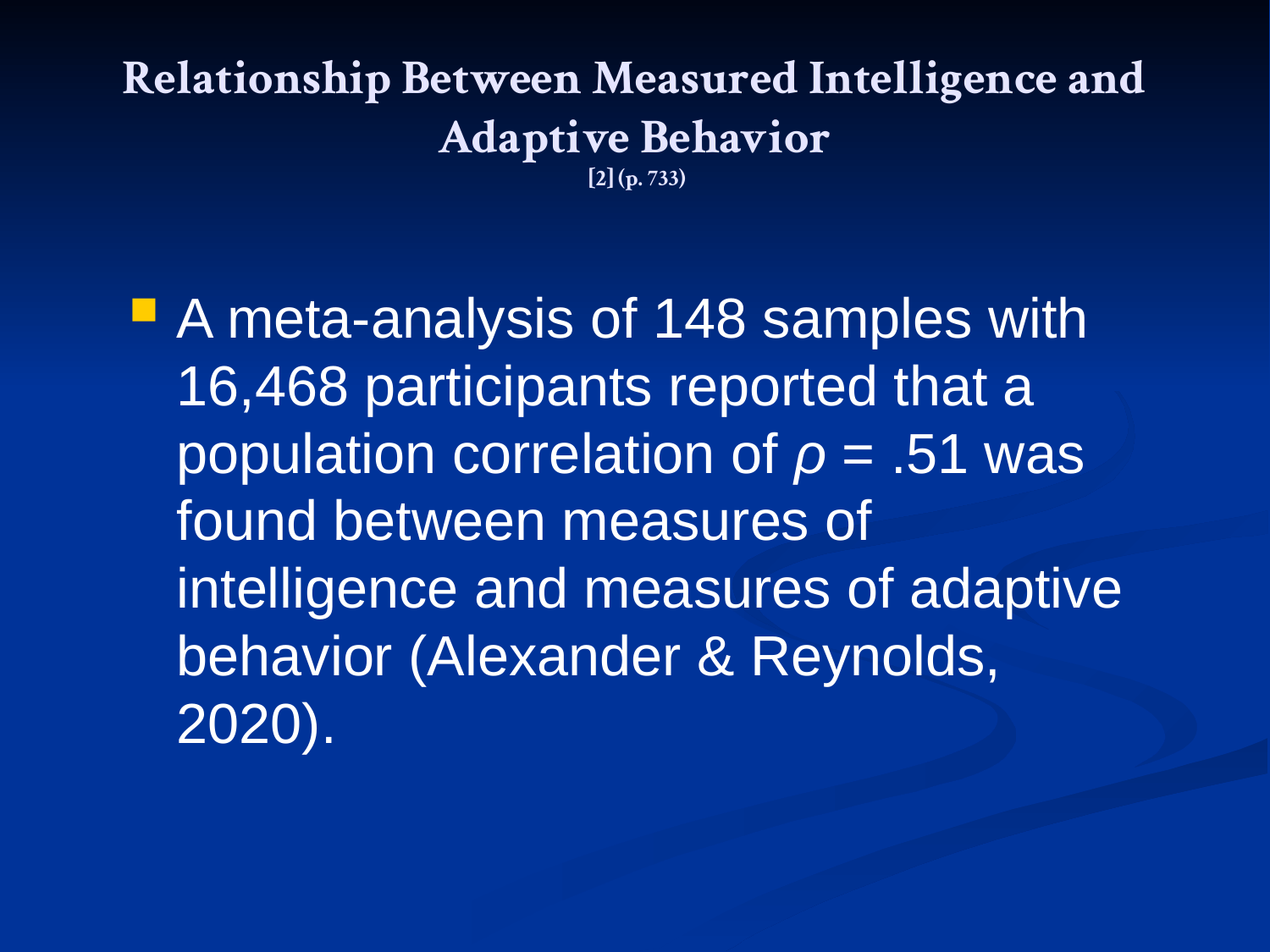

# Relationship Between Measured Intelligence and Adaptive Behavior [2] (p. 733)
A meta-analysis of 148 samples with 16,468 participants reported that a population correlation of ρ = .51 was found between measures of intelligence and measures of adaptive behavior (Alexander & Reynolds, 2020).